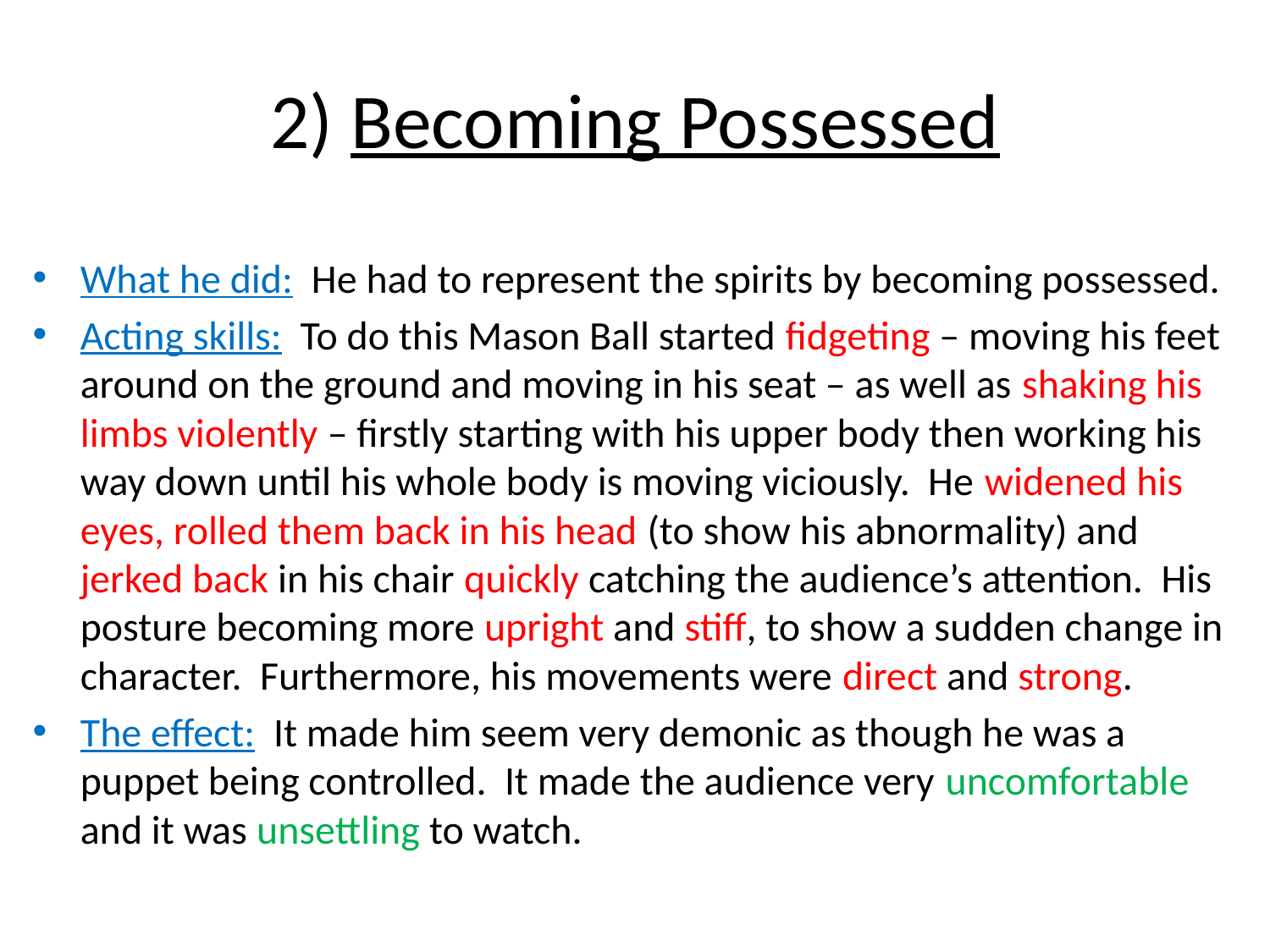

# 2) Becoming Possessed
What he did:  He had to represent the spirits by becoming possessed.
Acting skills:  To do this Mason Ball started fidgeting – moving his feet around on the ground and moving in his seat – as well as shaking his limbs violently – firstly starting with his upper body then working his way down until his whole body is moving viciously.  He widened his eyes, rolled them back in his head (to show his abnormality) and jerked back in his chair quickly catching the audience’s attention.  His posture becoming more upright and stiff, to show a sudden change in character.  Furthermore, his movements were direct and strong.
The effect:  It made him seem very demonic as though he was a puppet being controlled.  It made the audience very uncomfortable and it was unsettling to watch.